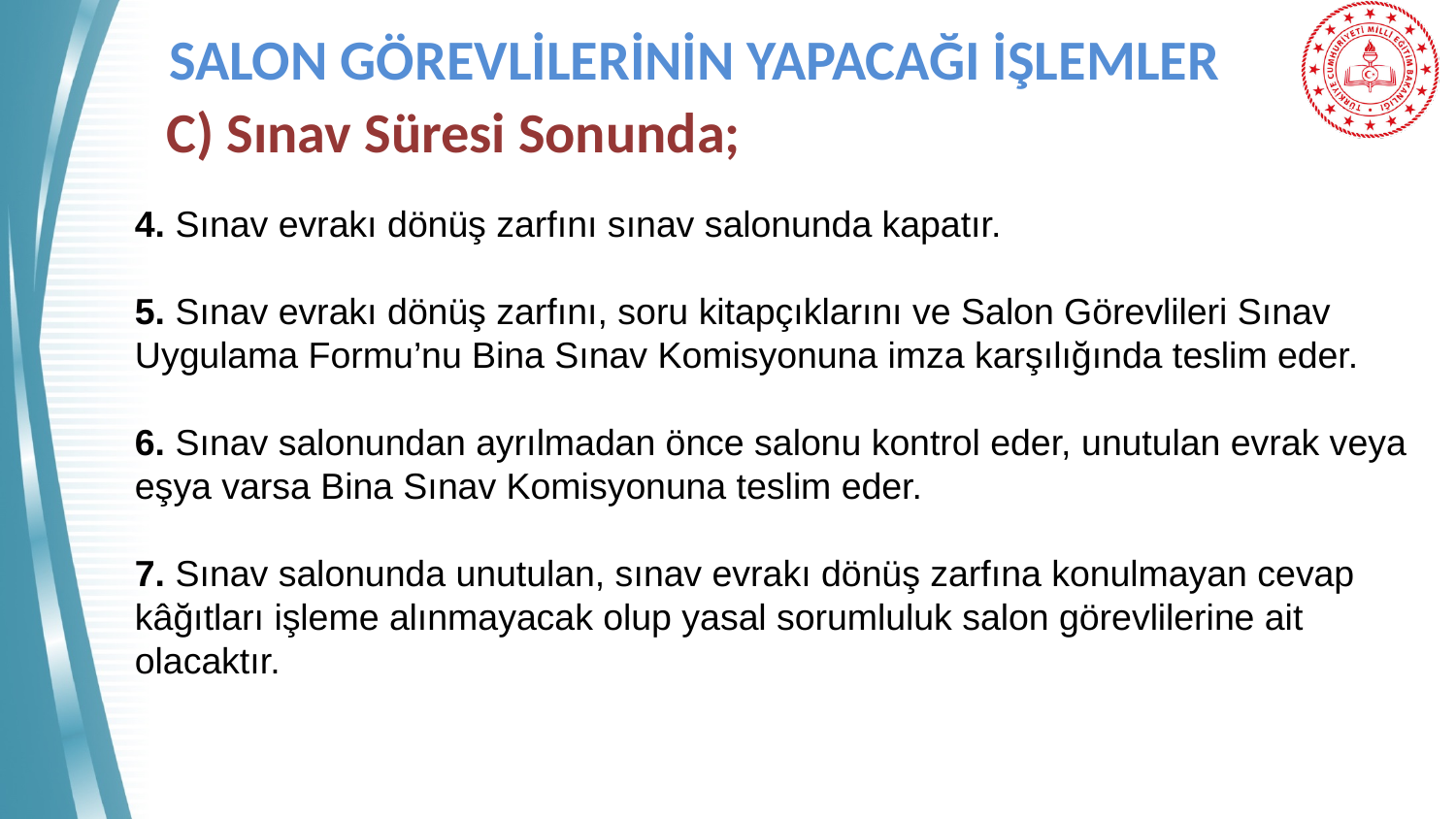

SALON GÖREVLİLERİNİN YAPACAĞI İŞLEMLER
# C) Sınav Süresi Sonunda;

4. Sınav evrakı dönüş zarfını sınav salonunda kapatır.

5. Sınav evrakı dönüş zarfını, soru kitapçıklarını ve Salon Görevlileri Sınav Uygulama Formu’nu Bina Sınav Komisyonuna imza karşılığında teslim eder.

6. Sınav salonundan ayrılmadan önce salonu kontrol eder, unutulan evrak veya eşya varsa Bina Sınav Komisyonuna teslim eder.

7. Sınav salonunda unutulan, sınav evrakı dönüş zarfına konulmayan cevap kâğıtları işleme alınmayacak olup yasal sorumluluk salon görevlilerine ait olacaktır.